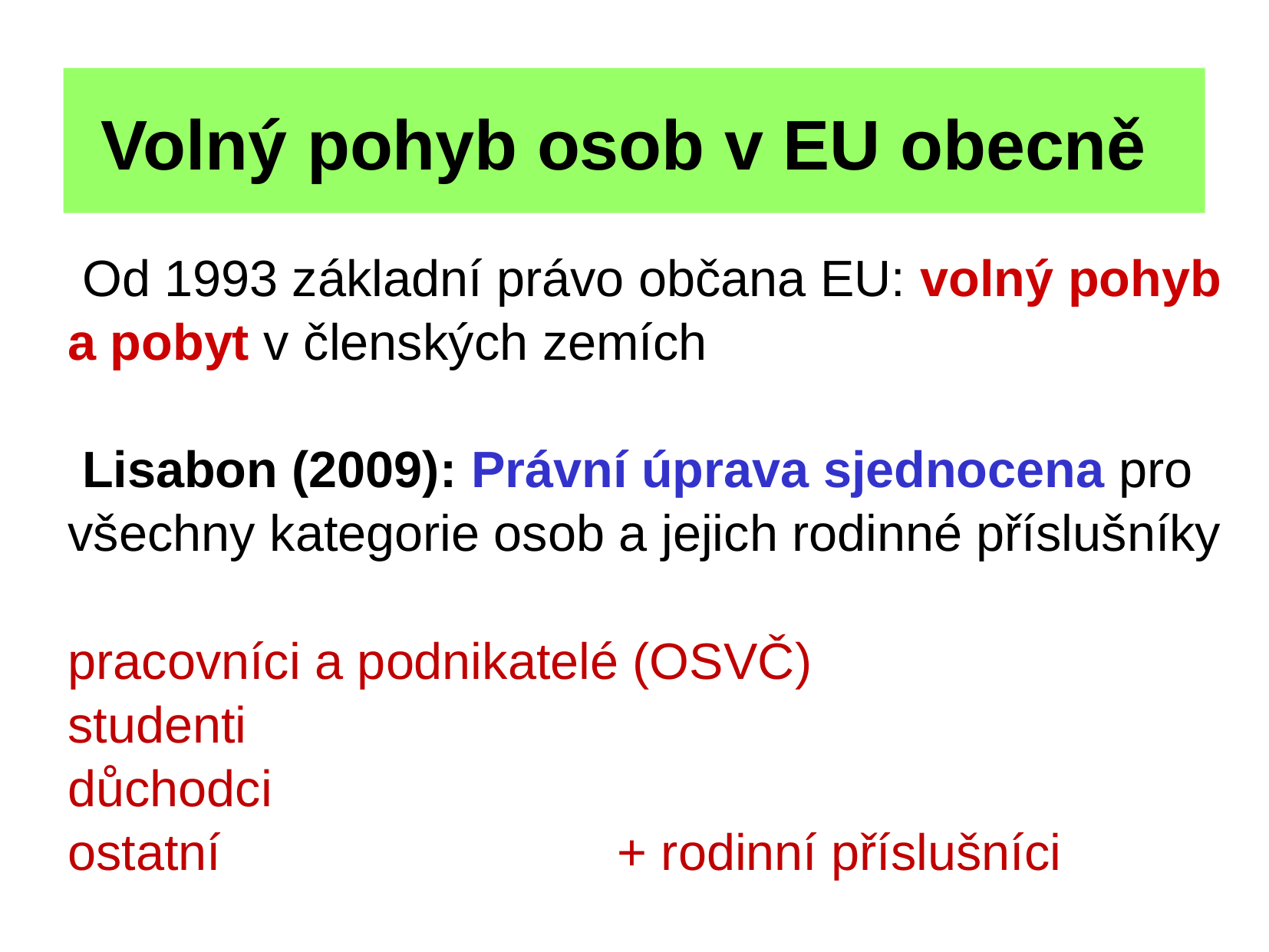

# Volný pohyb osob v EU obecně
 Od 1993 základní právo občana EU: volný pohyb a pobyt v členských zemích

 Lisabon (2009): Právní úprava sjednocena pro všechny kategorie osob a jejich rodinné příslušníky

pracovníci a podnikatelé (OSVČ)
studenti
důchodci
ostatní                            + rodinní příslušníci